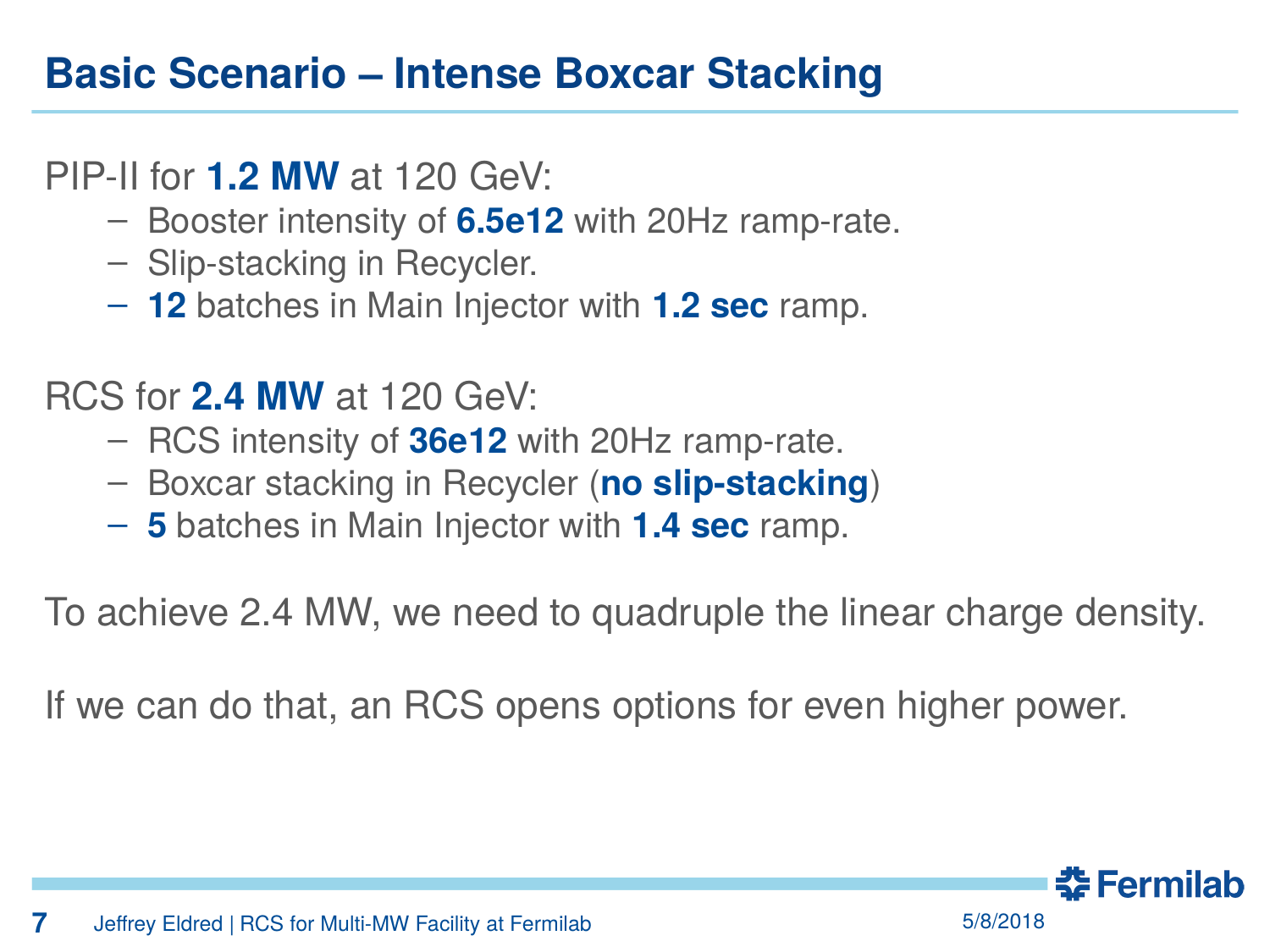

7
Basic Scenario – Intense Boxcar Stacking
PIP-II for 1.2 MW at 120 GeV:
Booster intensity of 6.5e12 with 20Hz ramp-rate.
Slip-stacking in Recycler.
12 batches in Main Injector with 1.2 sec ramp.

RCS for 2.4 MW at 120 GeV:
RCS intensity of 36e12 with 20Hz ramp-rate.
Boxcar stacking in Recycler (no slip-stacking)
5 batches in Main Injector with 1.4 sec ramp.

To achieve 2.4 MW, we need to quadruple the linear charge density.

If we can do that, an RCS opens options for even higher power.

7
5/8/2018
Jeffrey Eldred | RCS for Multi-MW Facility at Fermilab